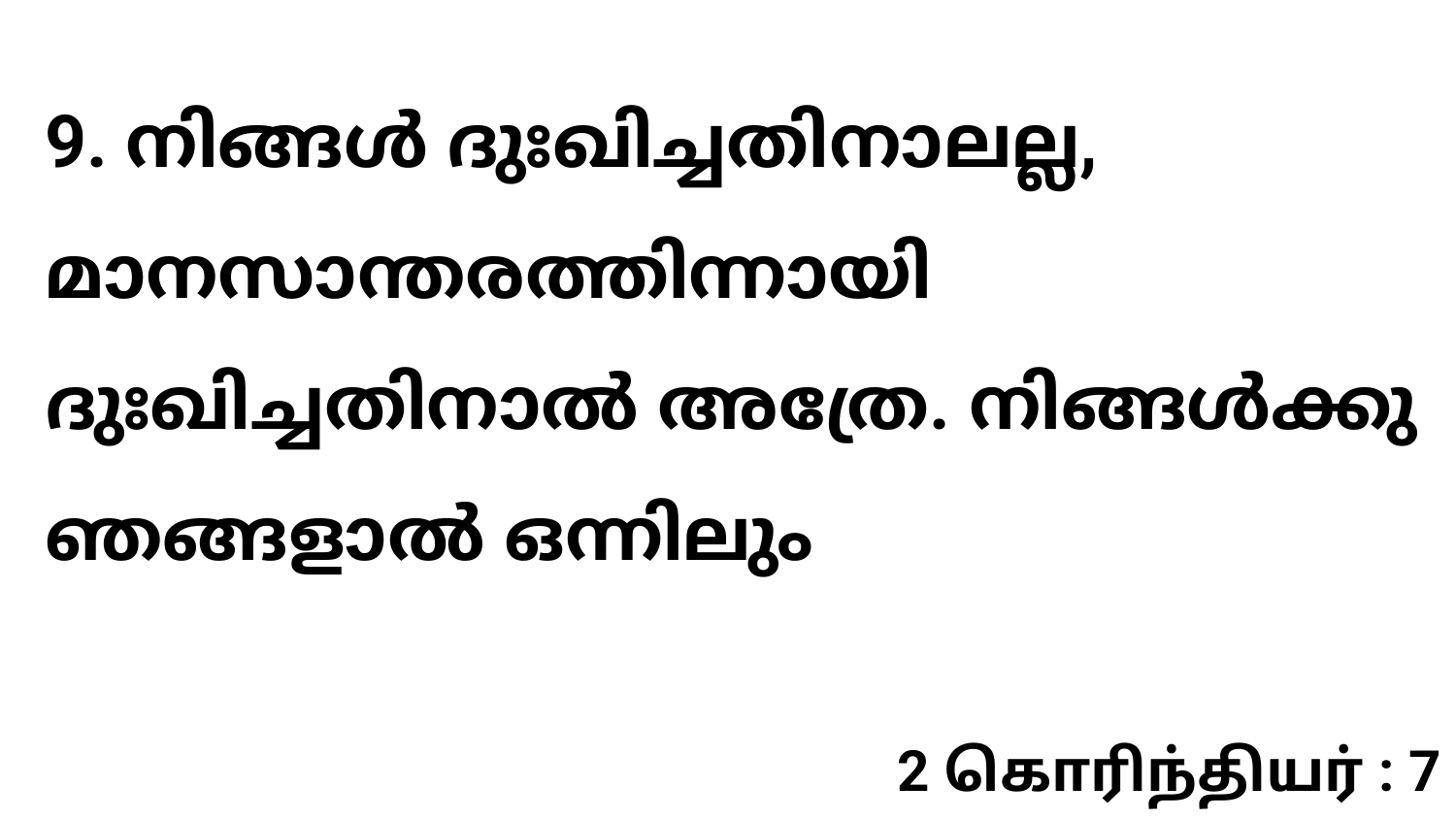

9. നിങ്ങൾ ദുഃഖിച്ചതിനാലല്ല, മാനസാന്തരത്തിന്നായി ദുഃഖിച്ചതിനാൽ അത്രേ. നിങ്ങൾക്കു ഞങ്ങളാൽ ഒന്നിലും
2 கொரிந்தியர் : 7